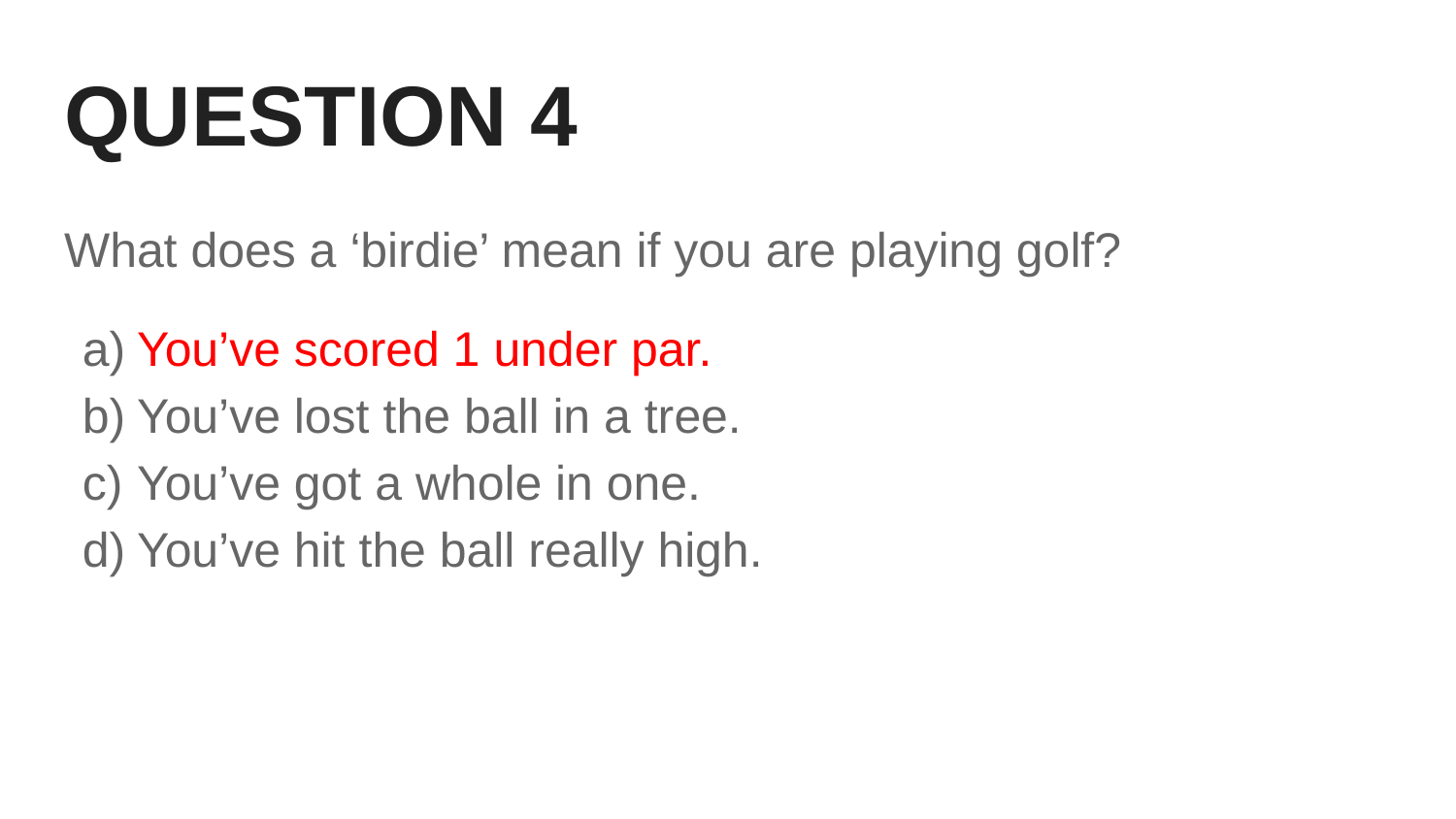

# QUESTION 4
What does a ‘birdie’ mean if you are playing golf?
You’ve scored 1 under par.
You’ve lost the ball in a tree.
You’ve got a whole in one.
You’ve hit the ball really high.